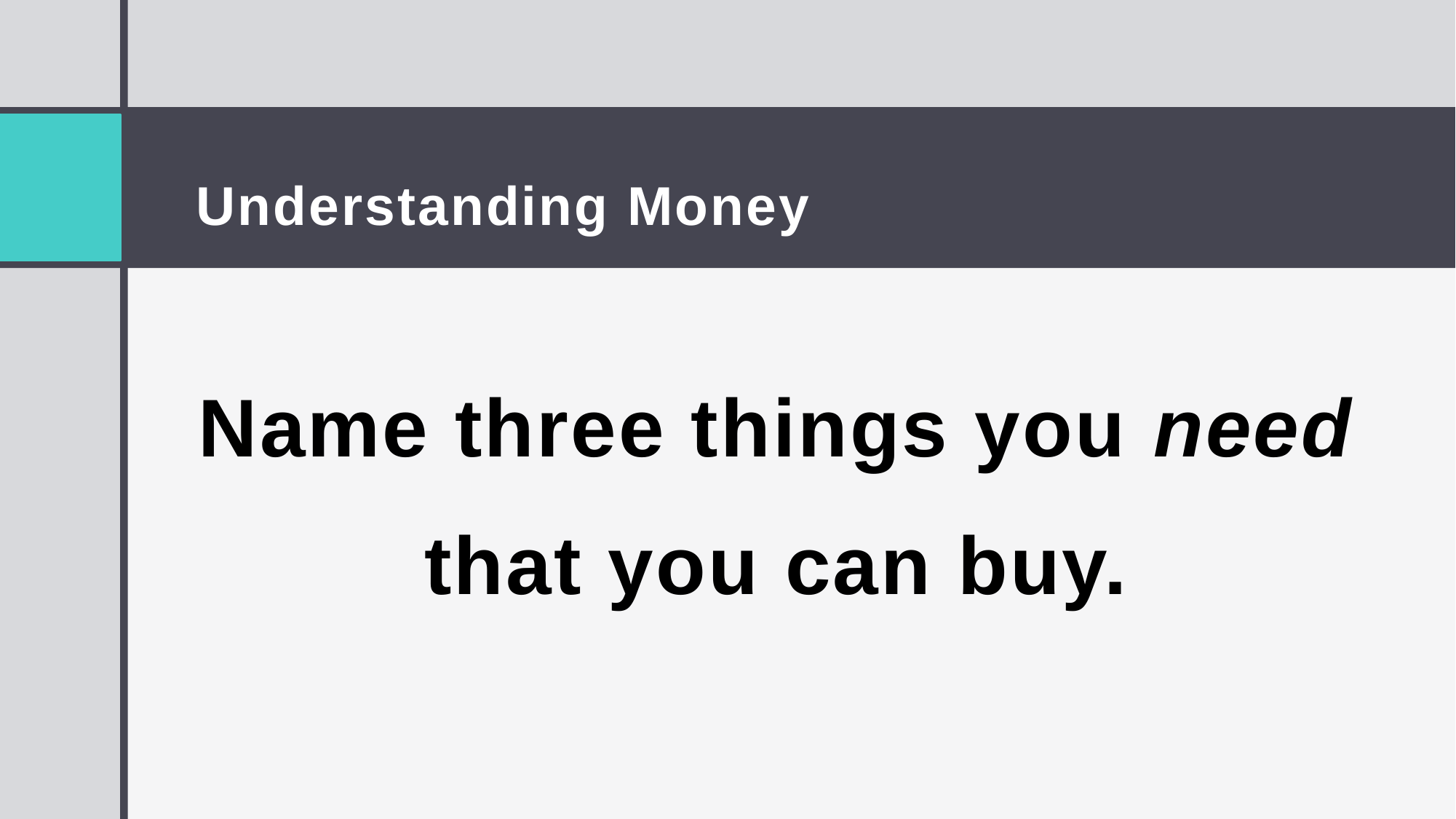

# Understanding Money

Name three things you need that you can buy.